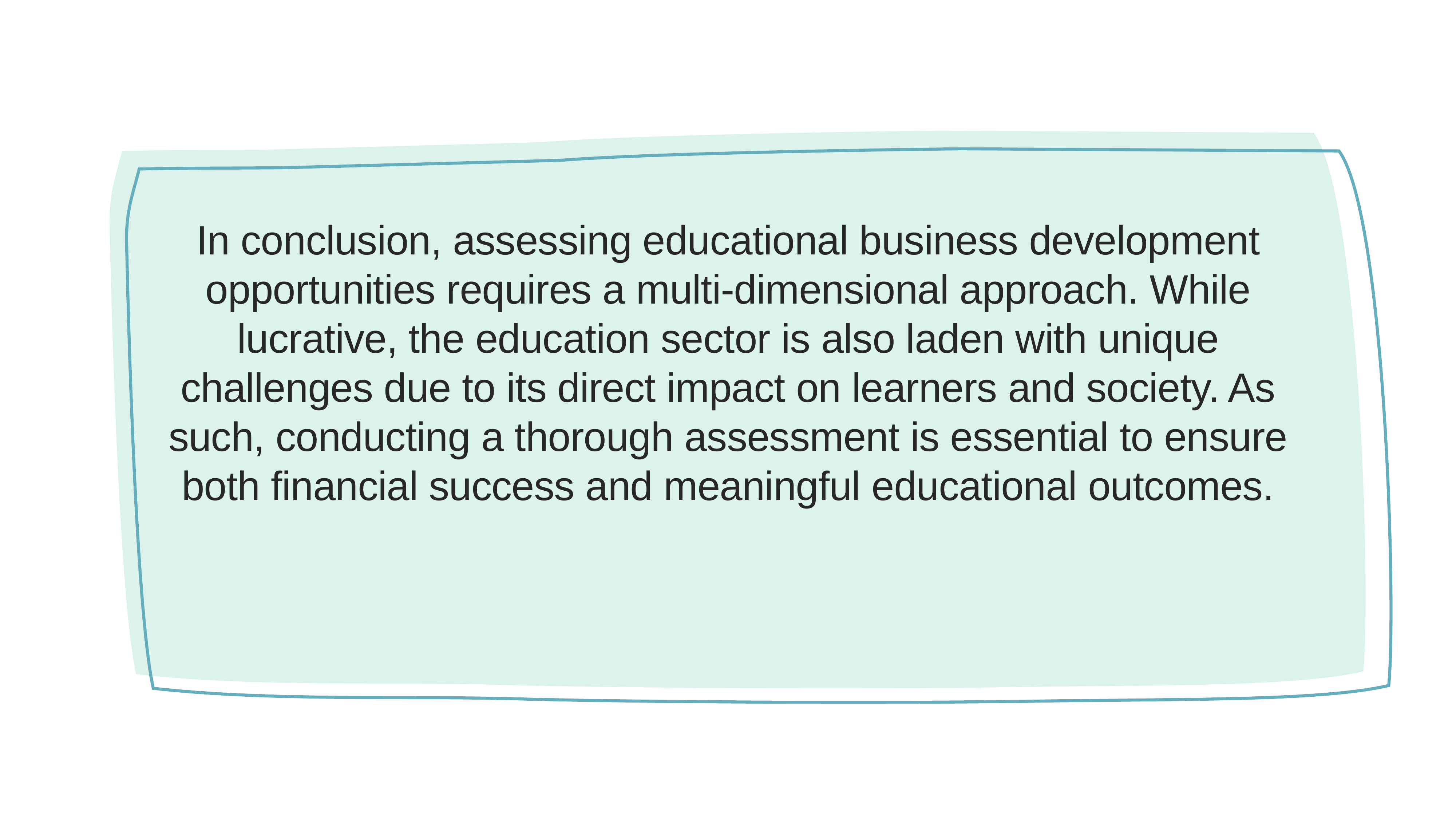

In conclusion, assessing educational business development opportunities requires a multi-dimensional approach. While lucrative, the education sector is also laden with unique challenges due to its direct impact on learners and society. As such, conducting a thorough assessment is essential to ensure both financial success and meaningful educational outcomes.